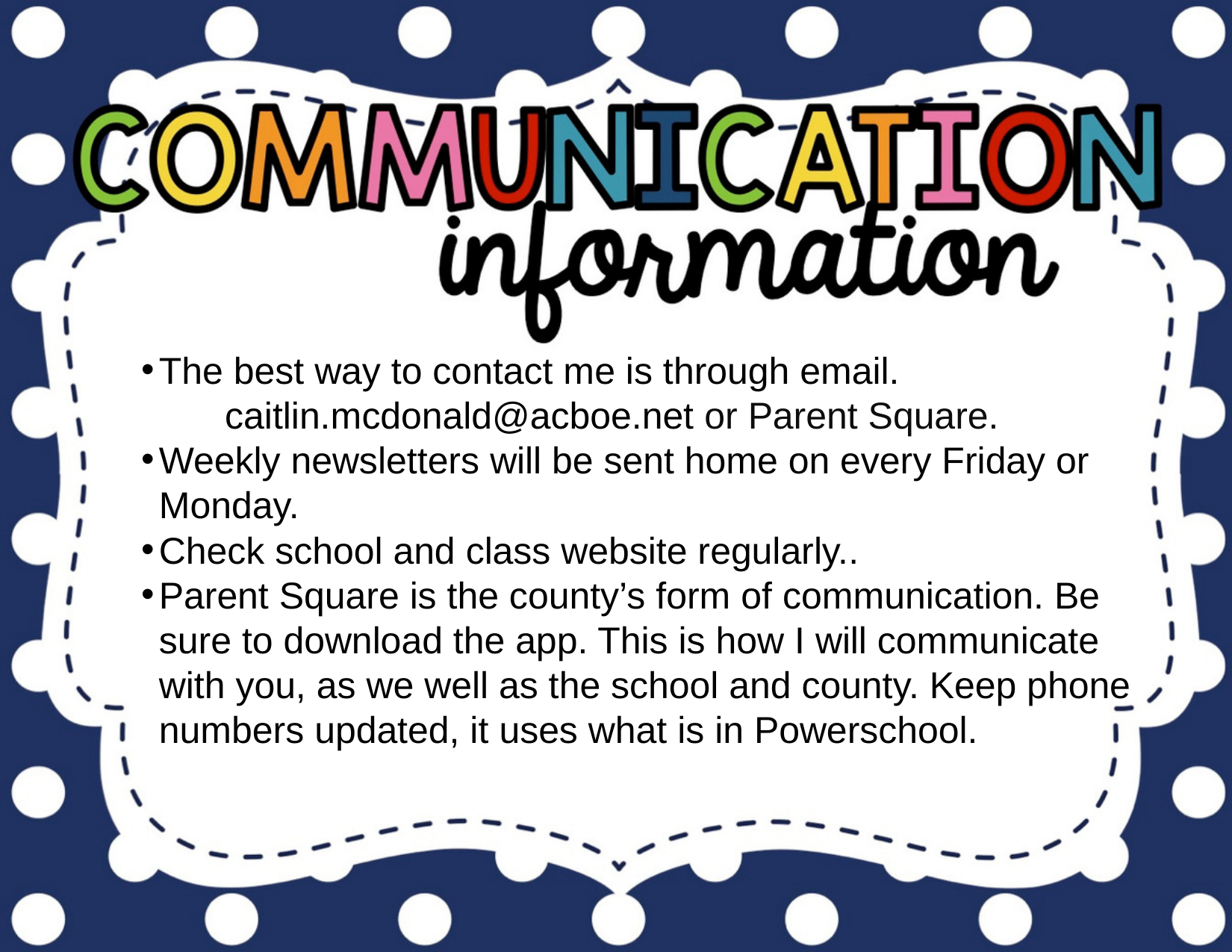

The best way to contact me is through email.
        caitlin.mcdonald@acboe.net or Parent Square.
Weekly newsletters will be sent home on every Friday or Monday.
Check school and class website regularly..
Parent Square is the county’s form of communication. Be sure to download the app. This is how I will communicate with you, as we well as the school and county. Keep phone numbers updated, it uses what is in Powerschool.